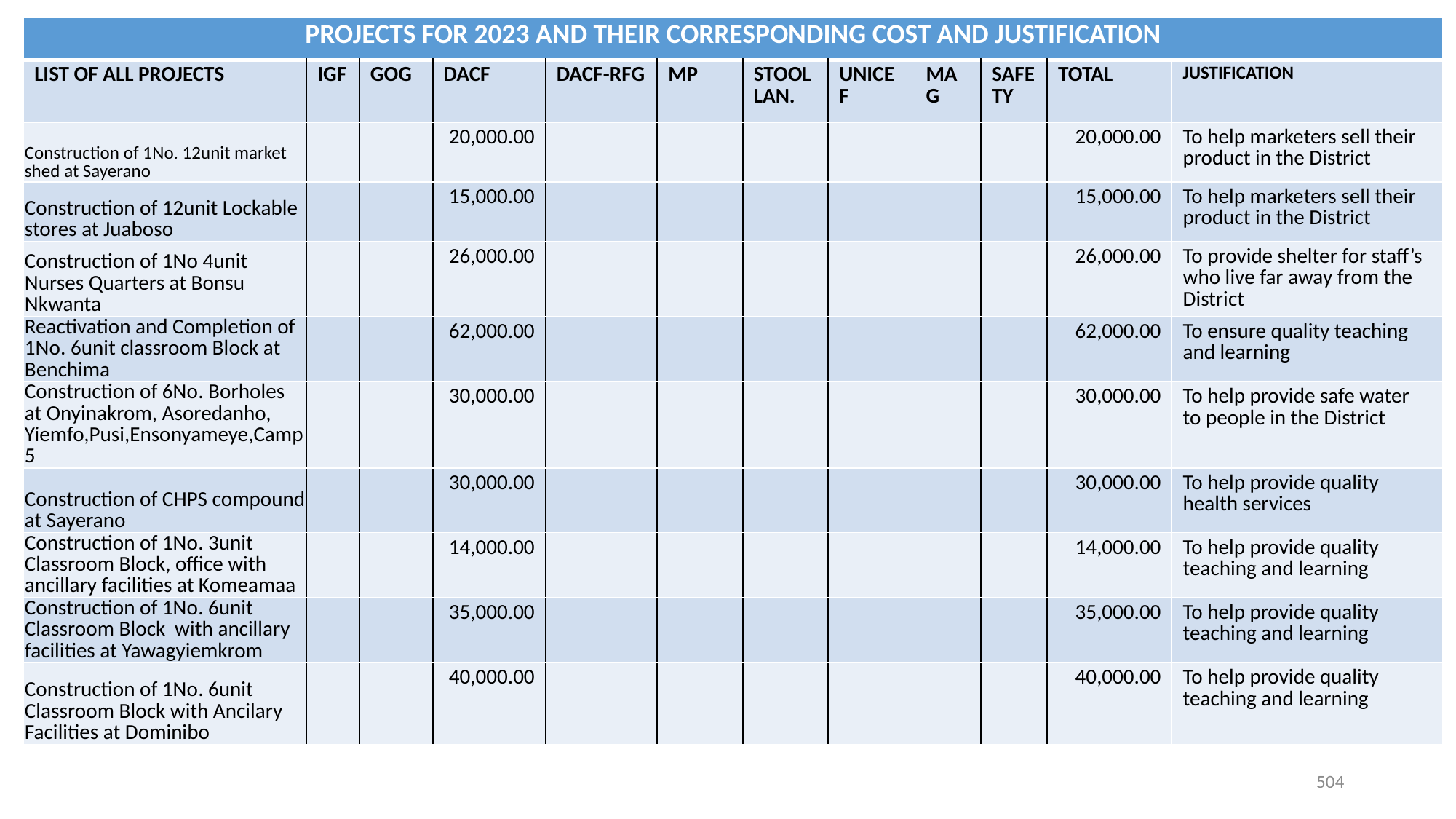

| PROJECTS FOR 2023 AND THEIR CORRESPONDING COST AND JUSTIFICATION |  |  |  |  |  |  |  |  |  |  |  |
| --- | --- | --- | --- | --- | --- | --- | --- | --- | --- | --- | --- |
| LIST OF ALL PROJECTS | IGF | GOG | DACF | DACF-RFG | MP | STOOLLAN. | UNICEF | MAG | SAFETY | TOTAL | JUSTIFICATION |
| Construction of 1No. 12unit market shed at Sayerano |  |  | 20,000.00 |  |  |  |  |  |  | 20,000.00 | To help marketers sell their product in the District |
| Construction of 12unit Lockable stores at Juaboso |  |  | 15,000.00 |  |  |  |  |  |  | 15,000.00 | To help marketers sell their product in the District |
| Construction of 1No 4unit Nurses Quarters at Bonsu Nkwanta |  |  | 26,000.00 |  |  |  |  |  |  | 26,000.00 | To provide shelter for staff’s who live far away from the District |
| Reactivation and Completion of 1No. 6unit classroom Block at Benchima |  |  | 62,000.00 |  |  |  |  |  |  | 62,000.00 | To ensure quality teaching and learning |
| Construction of 6No. Borholes at Onyinakrom, Asoredanho, Yiemfo,Pusi,Ensonyameye,Camp 5 |  |  | 30,000.00 |  |  |  |  |  |  | 30,000.00 | To help provide safe water to people in the District |
| Construction of CHPS compound at Sayerano |  |  | 30,000.00 |  |  |  |  |  |  | 30,000.00 | To help provide quality health services |
| Construction of 1No. 3unit Classroom Block, office with ancillary facilities at Komeamaa |  |  | 14,000.00 |  |  |  |  |  |  | 14,000.00 | To help provide quality teaching and learning |
| Construction of 1No. 6unit Classroom Block with ancillary facilities at Yawagyiemkrom |  |  | 35,000.00 |  |  |  |  |  |  | 35,000.00 | To help provide quality teaching and learning |
| Construction of 1No. 6unit Classroom Block with Ancilary Facilities at Dominibo |  |  | 40,000.00 |  |  |  |  |  |  | 40,000.00 | To help provide quality teaching and learning |
504